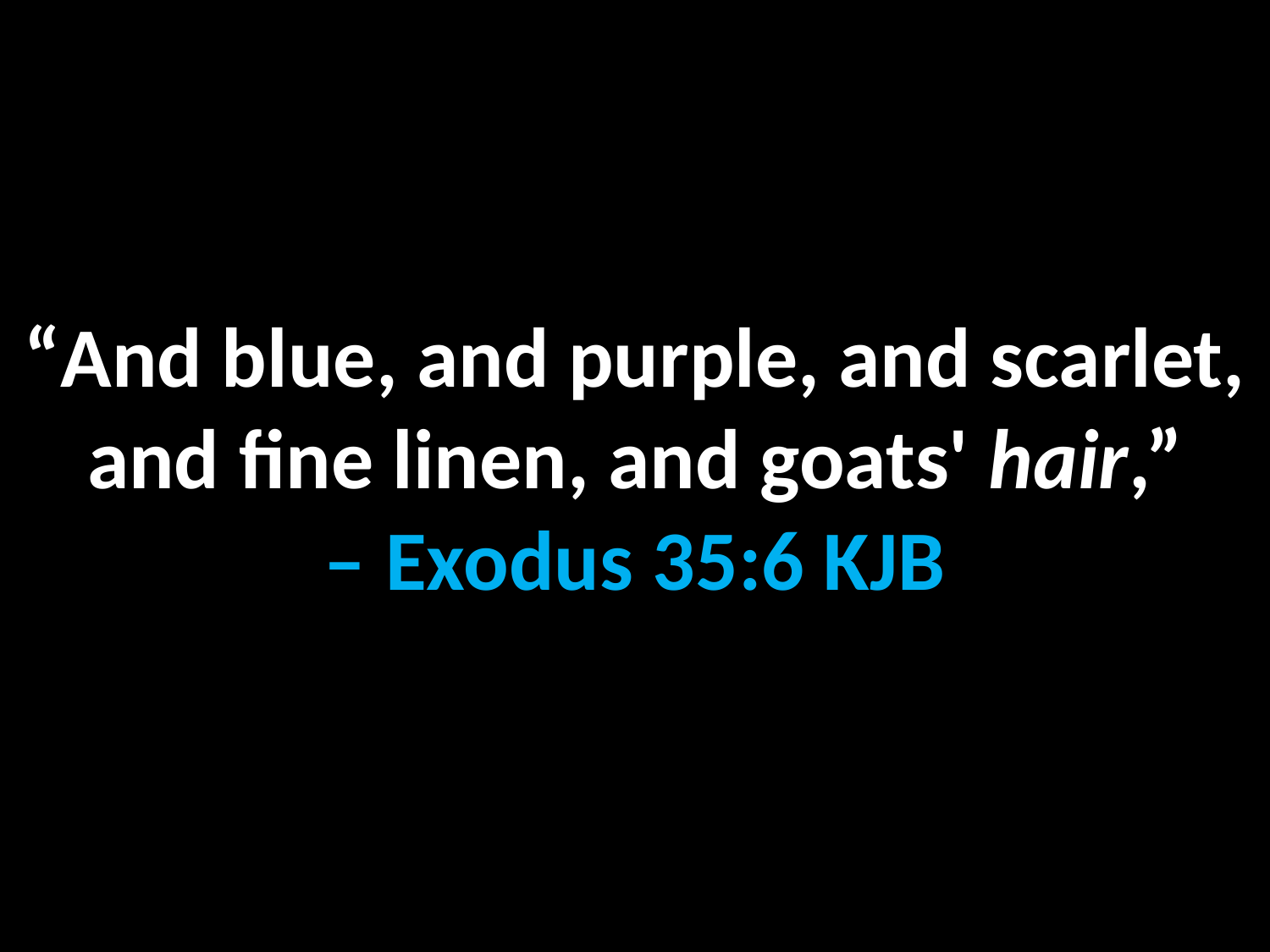

“And blue, and purple, and scarlet, and fine linen, and goats' hair,”
– Exodus 35:6 KJB